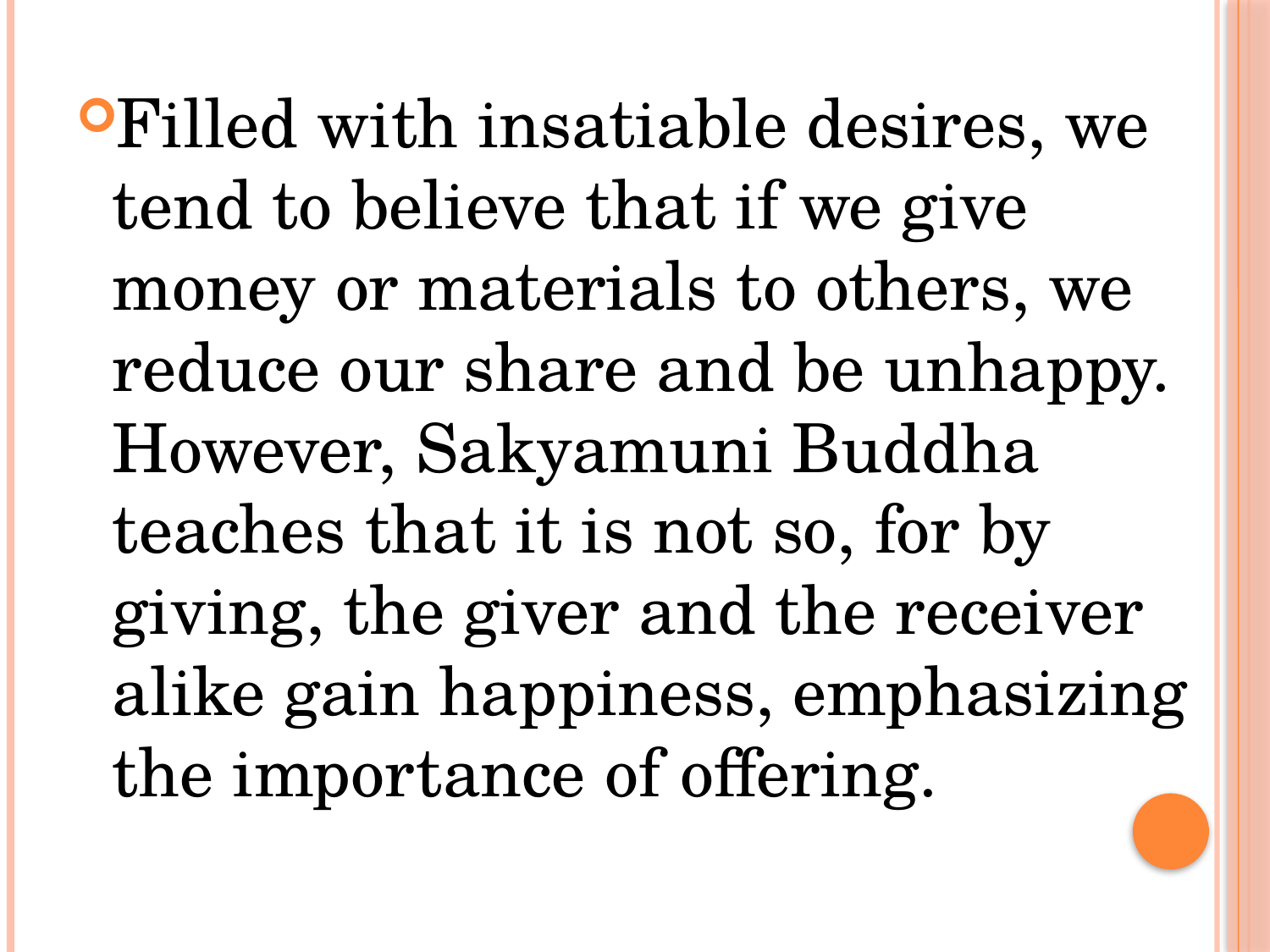

Filled with insatiable desires, we tend to believe that if we give money or materials to others, we reduce our share and be unhappy. However, Sakyamuni Buddha teaches that it is not so, for by giving, the giver and the receiver alike gain happiness, emphasizing the importance of offering.